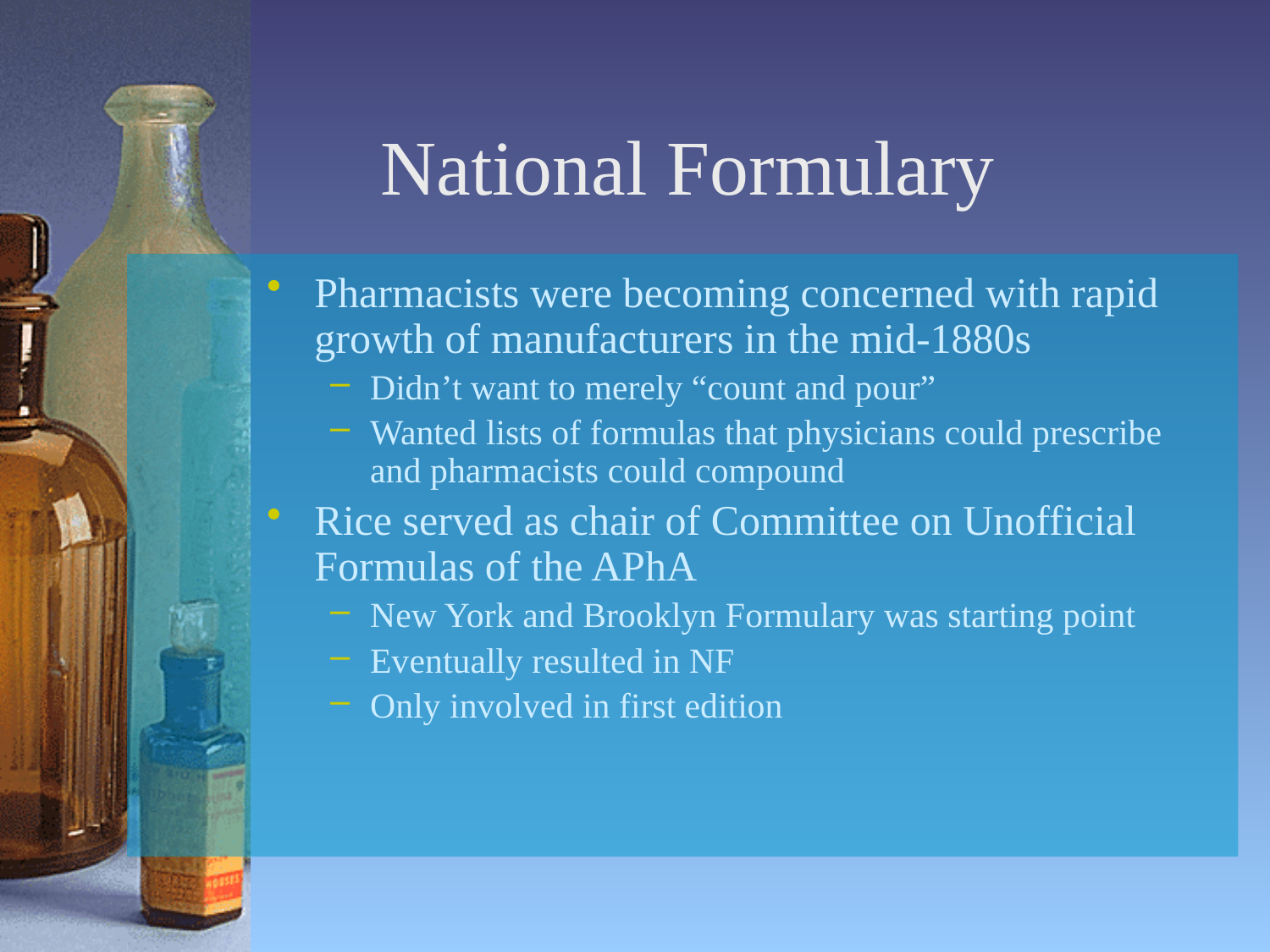

# National Formulary
Pharmacists were becoming concerned with rapid growth of manufacturers in the mid-1880s
Didn’t want to merely “count and pour”
Wanted lists of formulas that physicians could prescribe and pharmacists could compound
Rice served as chair of Committee on Unofficial Formulas of the APhA
New York and Brooklyn Formulary was starting point
Eventually resulted in NF
Only involved in first edition